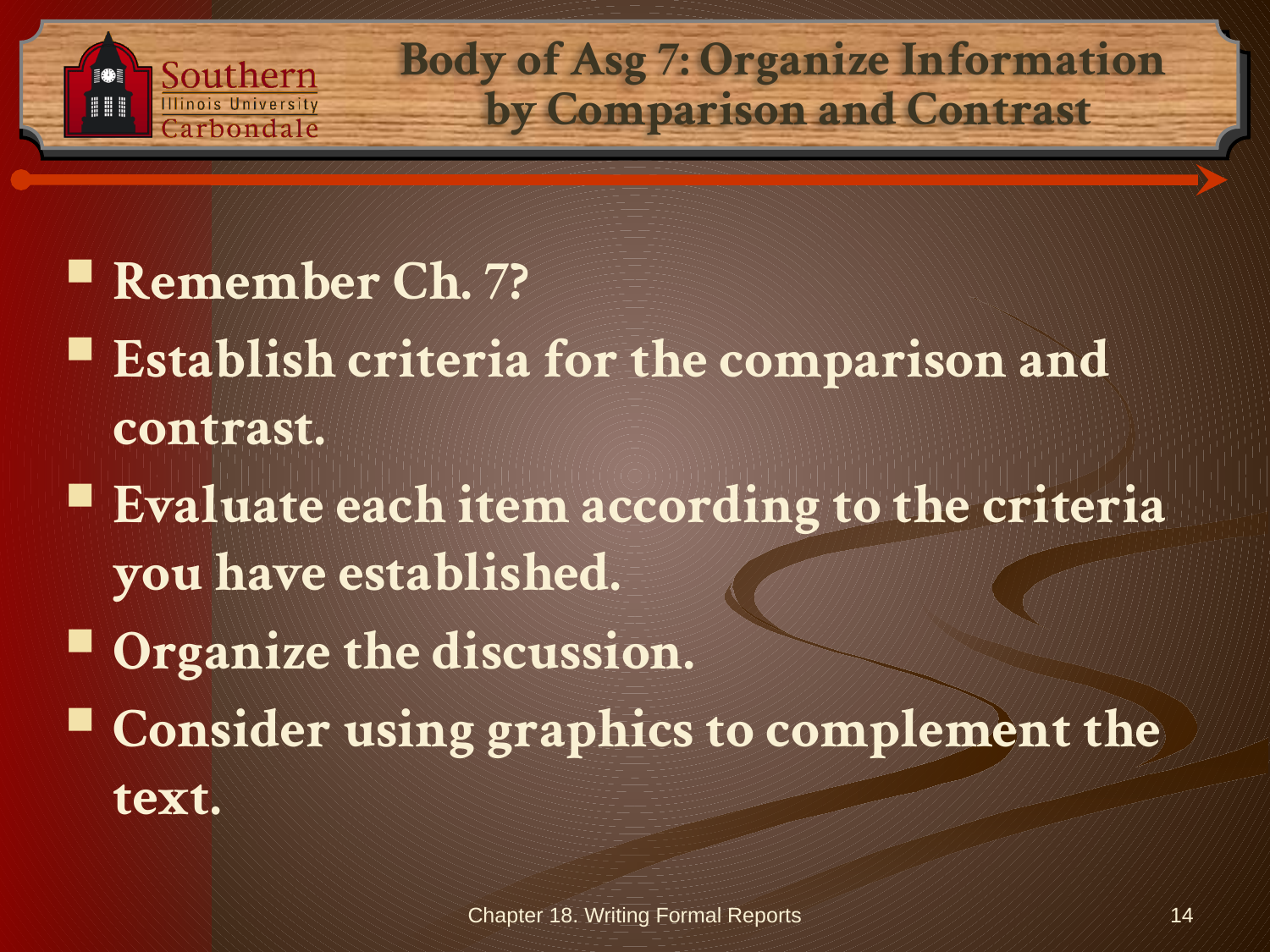

# Body of Asg 7: Organize Information by Comparison and Contrast
Remember Ch. 7?
Establish criteria for the comparison and contrast.
Evaluate each item according to the criteria you have established.
Organize the discussion.
Consider using graphics to complement the text.
Chapter 18. Writing Formal Reports
14